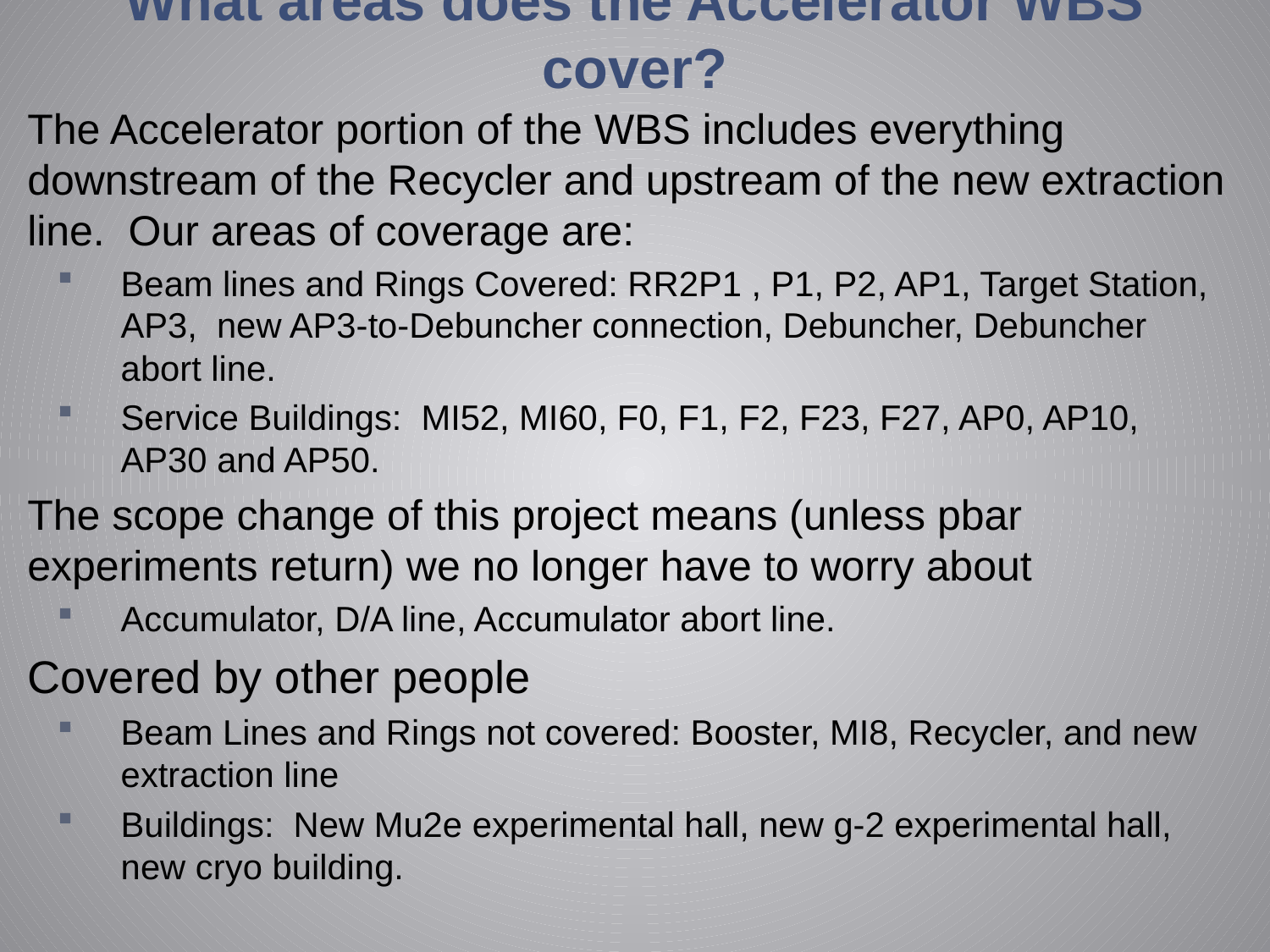

# What areas does the Accelerator WBS cover?
The Accelerator portion of the WBS includes everything downstream of the Recycler and upstream of the new extraction line.  Our areas of coverage are:
Beam lines and Rings Covered: RR2P1 , P1, P2, AP1, Target Station, AP3,  new AP3-to-Debuncher connection, Debuncher, Debuncher abort line.
Service Buildings:  MI52, MI60, F0, F1, F2, F23, F27, AP0, AP10, AP30 and AP50.
The scope change of this project means (unless pbar experiments return) we no longer have to worry about
Accumulator, D/A line, Accumulator abort line.
Covered by other people
Beam Lines and Rings not covered: Booster, MI8, Recycler, and new extraction line
Buildings:  New Mu2e experimental hall, new g-2 experimental hall, new cryo building.